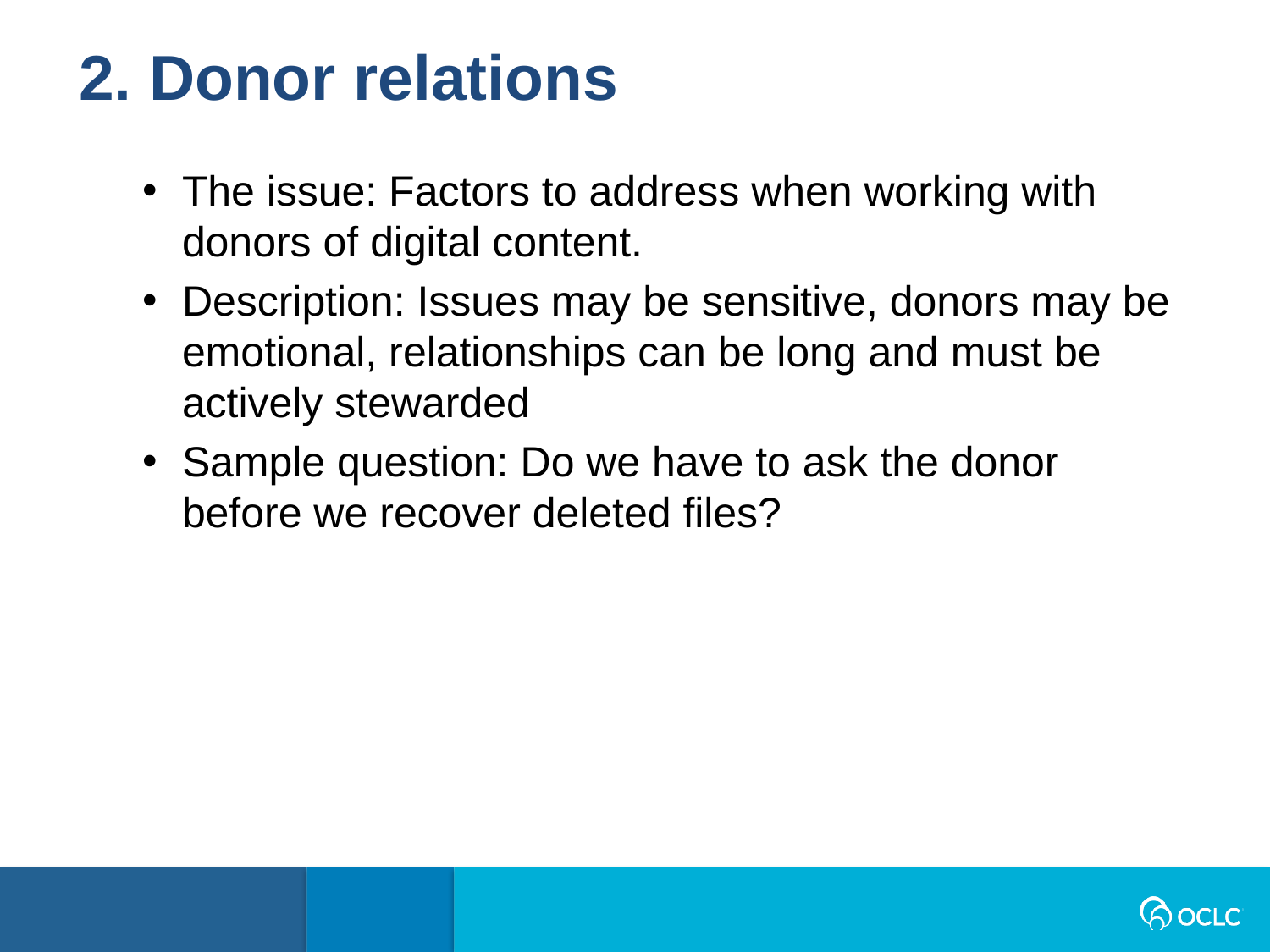

2. Donor relations
The issue: Factors to address when working with donors of digital content.
Description: Issues may be sensitive, donors may be emotional, relationships can be long and must be actively stewarded
Sample question: Do we have to ask the donor before we recover deleted files?